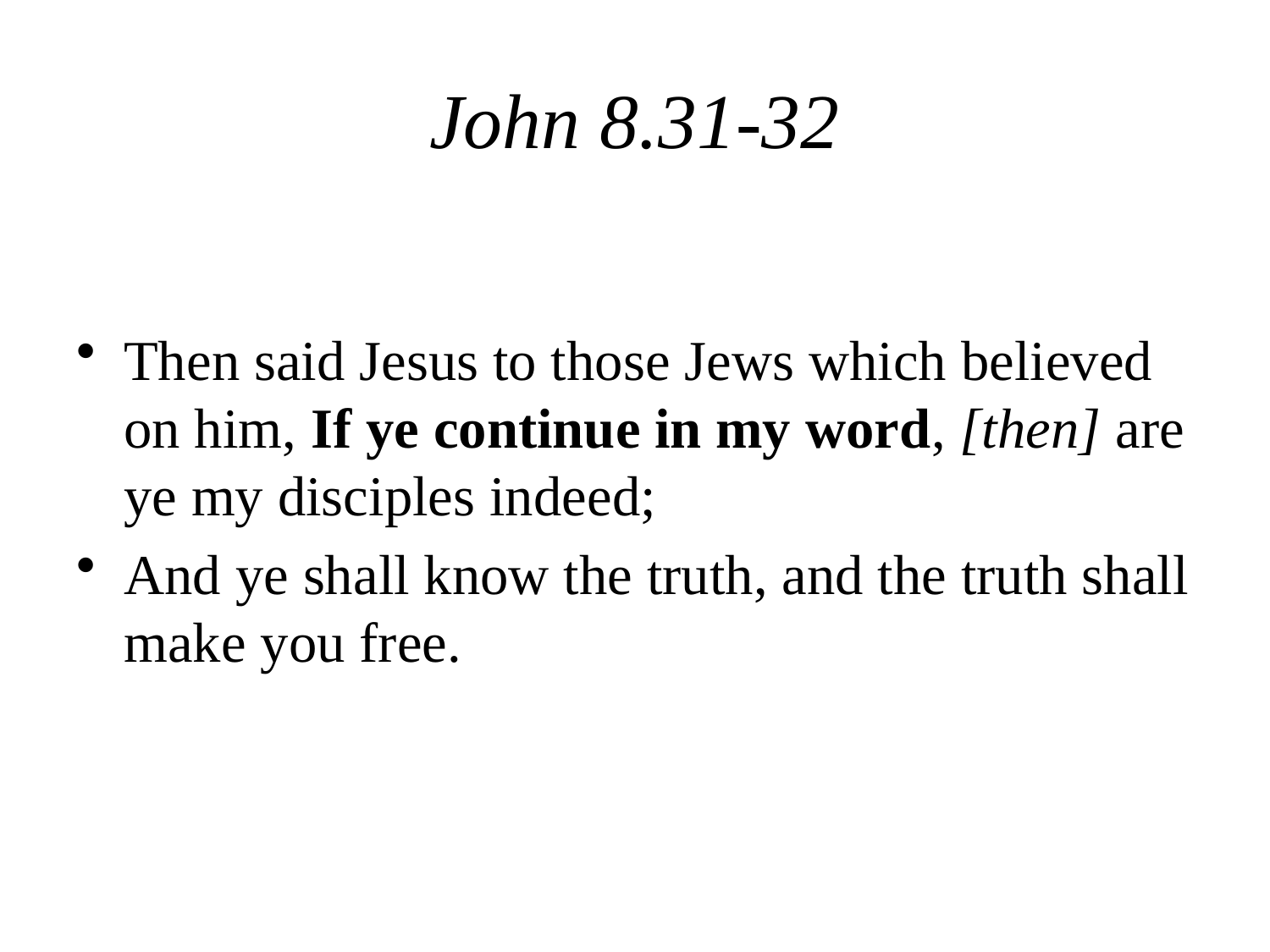

# John 8.31-32
Then said Jesus to those Jews which believed on him, If ye continue in my word, [then] are ye my disciples indeed;
And ye shall know the truth, and the truth shall make you free.